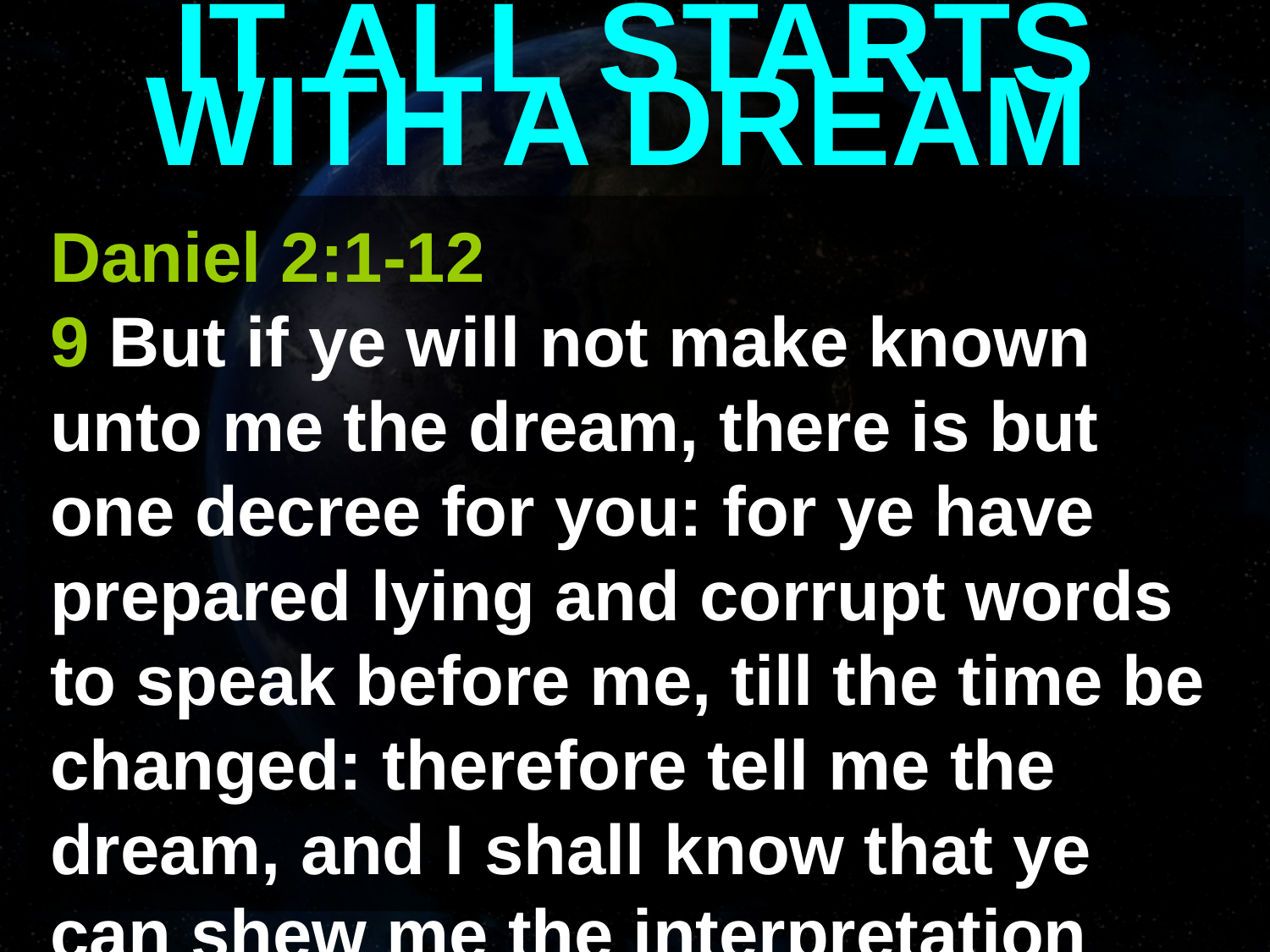

IT ALL STARTS
WITH A DREAM

Daniel 2:1-12
9 But if ye will not make known unto me the dream, there is but one decree for you: for ye have prepared lying and corrupt words to speak before me, till the time be changed: therefore tell me the dream, and I shall know that ye can shew me the interpretation thereof.